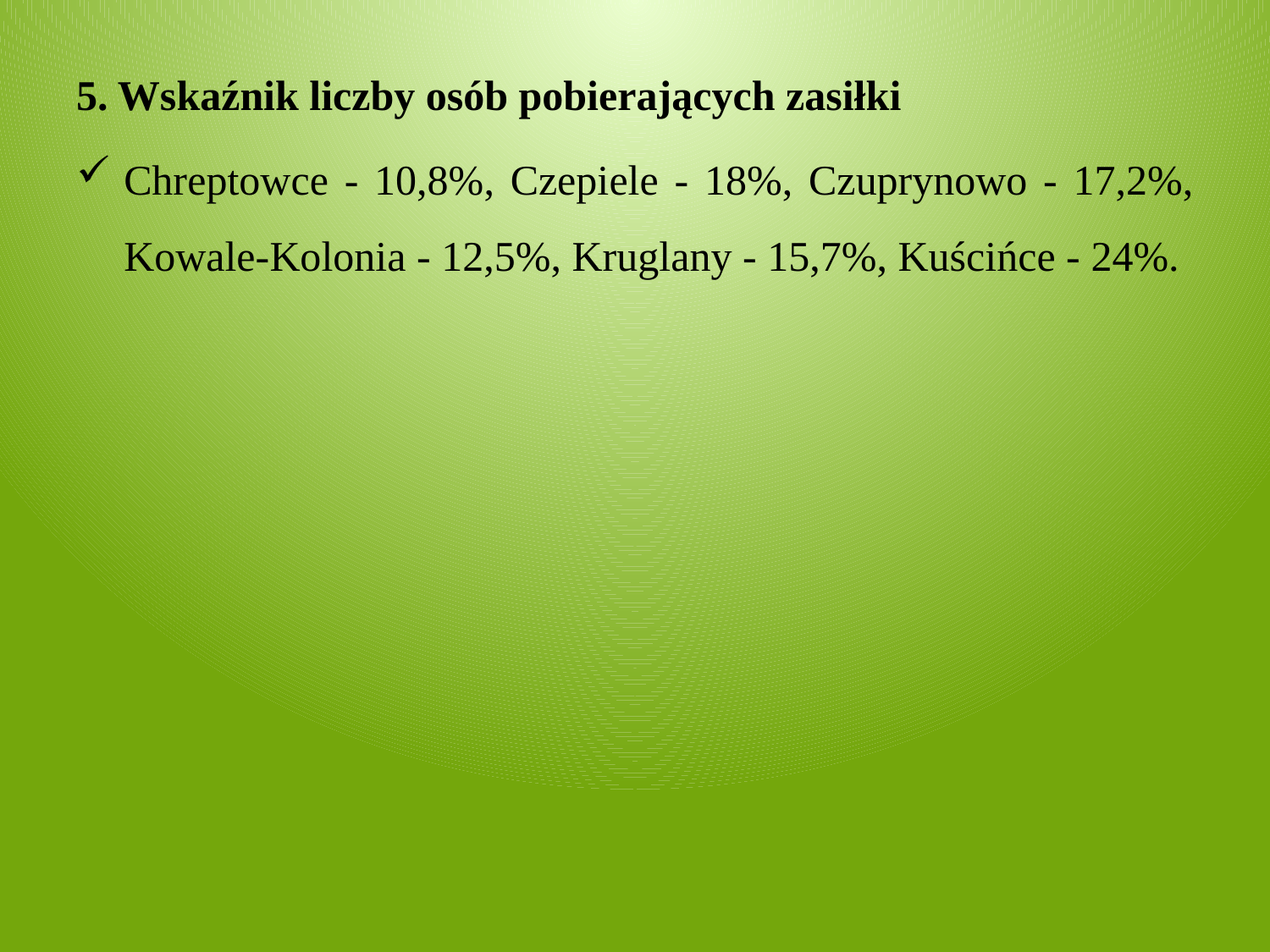

5. Wskaźnik liczby osób pobierających zasiłki
Chreptowce - 10,8%, Czepiele - 18%, Czuprynowo - 17,2%, Kowale-Kolonia - 12,5%, Kruglany - 15,7%, Kuścińce - 24%.